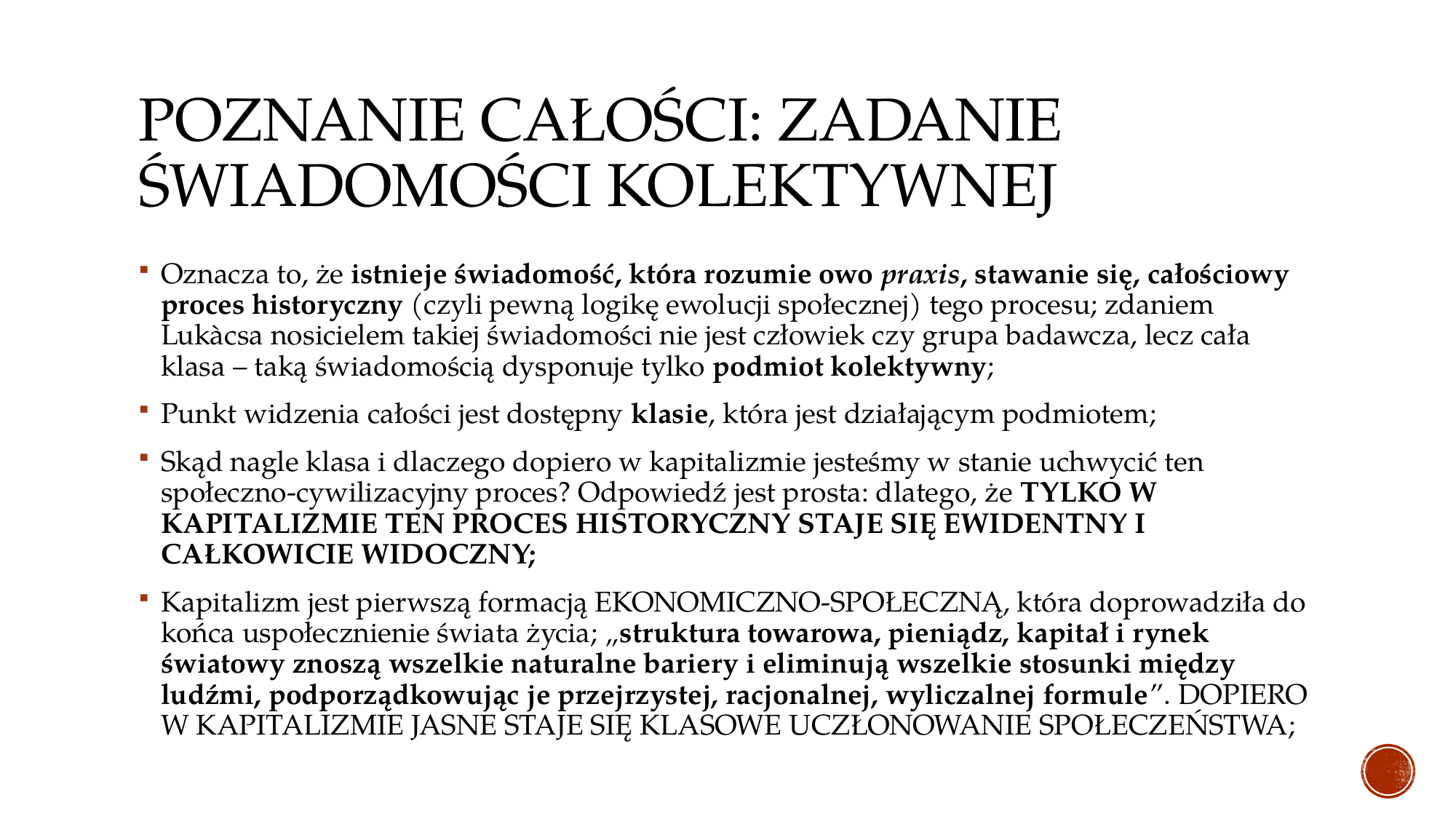

# Poznanie Całości: zadanie świadomości kolektywnej
Oznacza to, że istnieje świadomość, która rozumie owo praxis, stawanie się, całościowy proces historyczny (czyli pewną logikę ewolucji społecznej) tego procesu; zdaniem Lukàcsa nosicielem takiej świadomości nie jest człowiek czy grupa badawcza, lecz cała klasa – taką świadomością dysponuje tylko podmiot kolektywny;
Punkt widzenia całości jest dostępny klasie, która jest działającym podmiotem;
Skąd nagle klasa i dlaczego dopiero w kapitalizmie jesteśmy w stanie uchwycić ten społeczno-cywilizacyjny proces? Odpowiedź jest prosta: dlatego, że TYLKO W KAPITALIZMIE TEN PROCES HISTORYCZNY STAJE SIĘ EWIDENTNY I CAŁKOWICIE WIDOCZNY;
Kapitalizm jest pierwszą formacją EKONOMICZNO-SPOŁECZNĄ, która doprowadziła do końca uspołecznienie świata życia; „struktura towarowa, pieniądz, kapitał i rynek światowy znoszą wszelkie naturalne bariery i eliminują wszelkie stosunki między ludźmi, podporządkowując je przejrzystej, racjonalnej, wyliczalnej formule”. DOPIERO W KAPITALIZMIE JASNE STAJE SIĘ KLASOWE UCZŁONOWANIE SPOŁECZEŃSTWA;